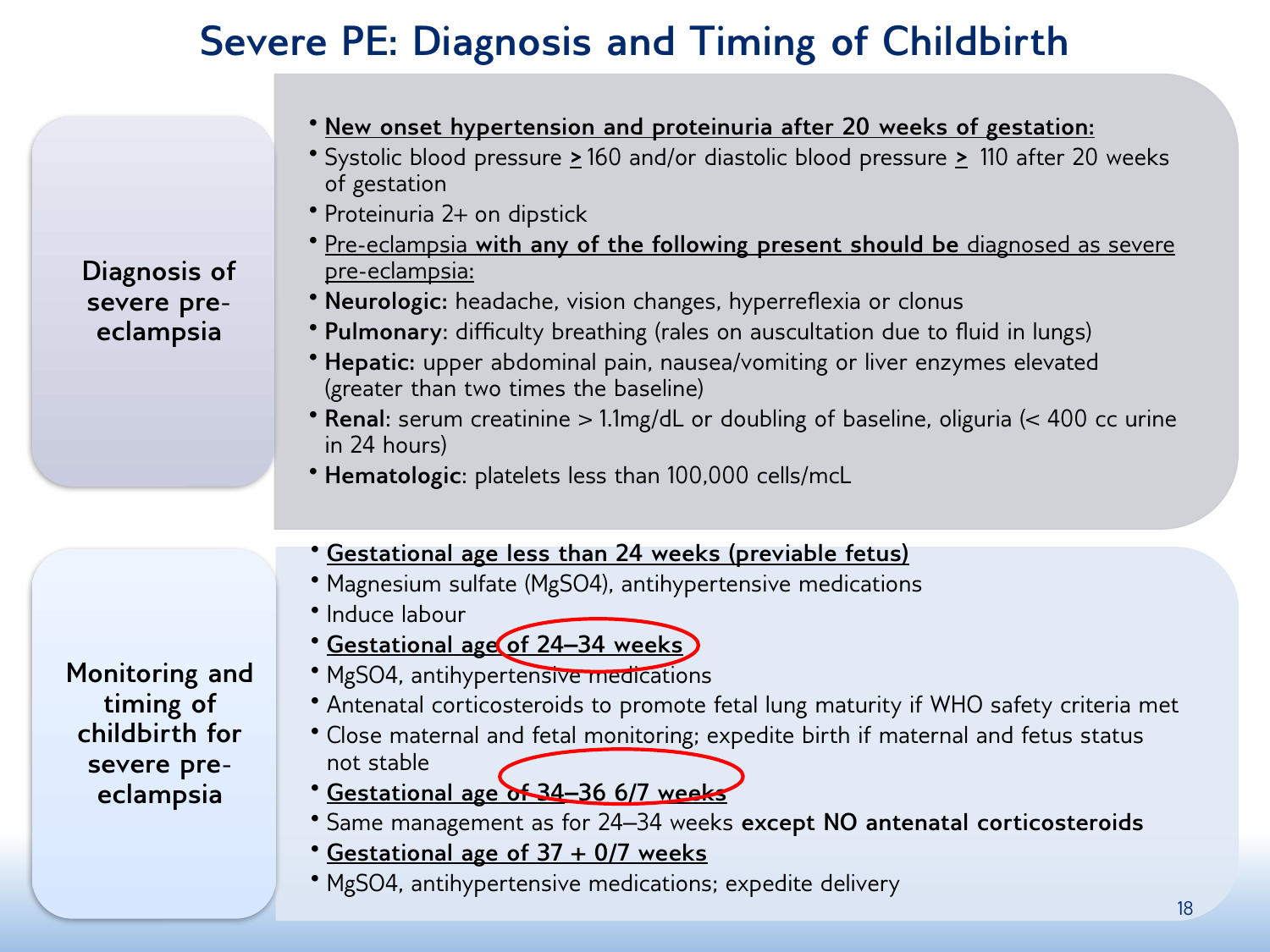

# Severe PE: Diagnosis and Timing of Childbirth
New onset hypertension and proteinuria after 20 weeks of gestation:
Systolic blood pressure > 160 and/or diastolic blood pressure >  110 after 20 weeks of gestation
Proteinuria 2+ on dipstick
Pre-eclampsia with any of the following present should be diagnosed as severe pre-eclampsia:
Neurologic: headache, vision changes, hyperreflexia or clonus
Pulmonary: difficulty breathing (rales on auscultation due to fluid in lungs)
Hepatic: upper abdominal pain, nausea/vomiting or liver enzymes elevated (greater than two times the baseline)
Renal: serum creatinine > 1.1mg/dL or doubling of baseline, oliguria (< 400 cc urine in 24 hours)
Hematologic: platelets less than 100,000 cells/mcL
Diagnosis of severe pre-eclampsia
Gestational age less than 24 weeks (previable fetus)
Magnesium sulfate (MgSO4), antihypertensive medications
Induce labour
Gestational age of 24‒34 weeks
MgSO4, antihypertensive medications
Antenatal corticosteroids to promote fetal lung maturity if WHO safety criteria met
Close maternal and fetal monitoring; expedite birth if maternal and fetus status not stable
Gestational age of 34‒36 6/7 weeks
Same management as for 24‒34 weeks except NO antenatal corticosteroids
Gestational age of 37 + 0/7 weeks
MgSO4, antihypertensive medications; expedite delivery

Monitoring and timing of childbirth for severe pre-eclampsia

18